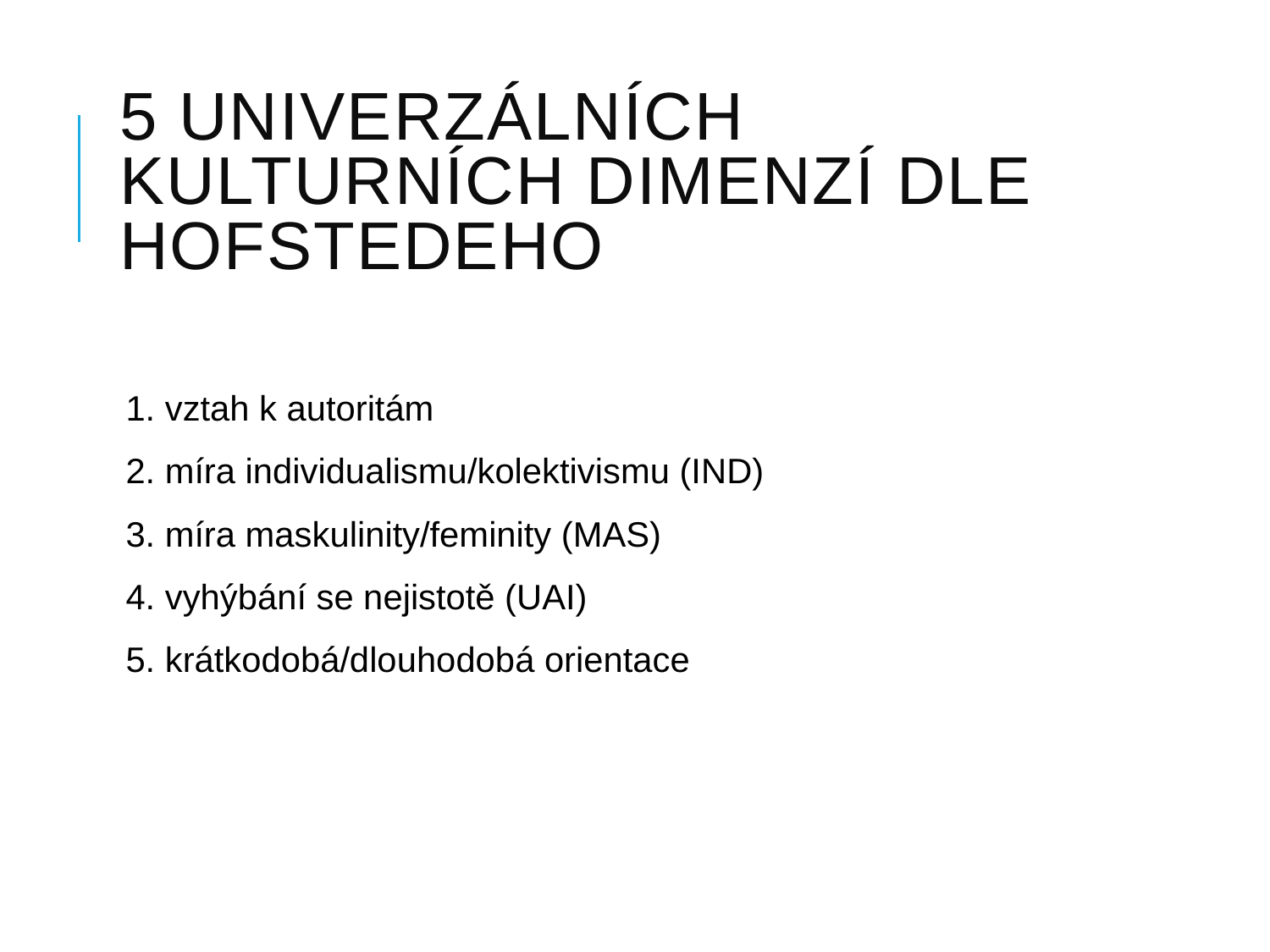

# 5 univerzálních kulturních dimenzí dle Hofstedeho

1. vztah k autoritám
2. míra individualismu/kolektivismu (IND)
3. míra maskulinity/feminity (MAS)
4. vyhýbání se nejistotě (UAI)
5. krátkodobá/dlouhodobá orientace